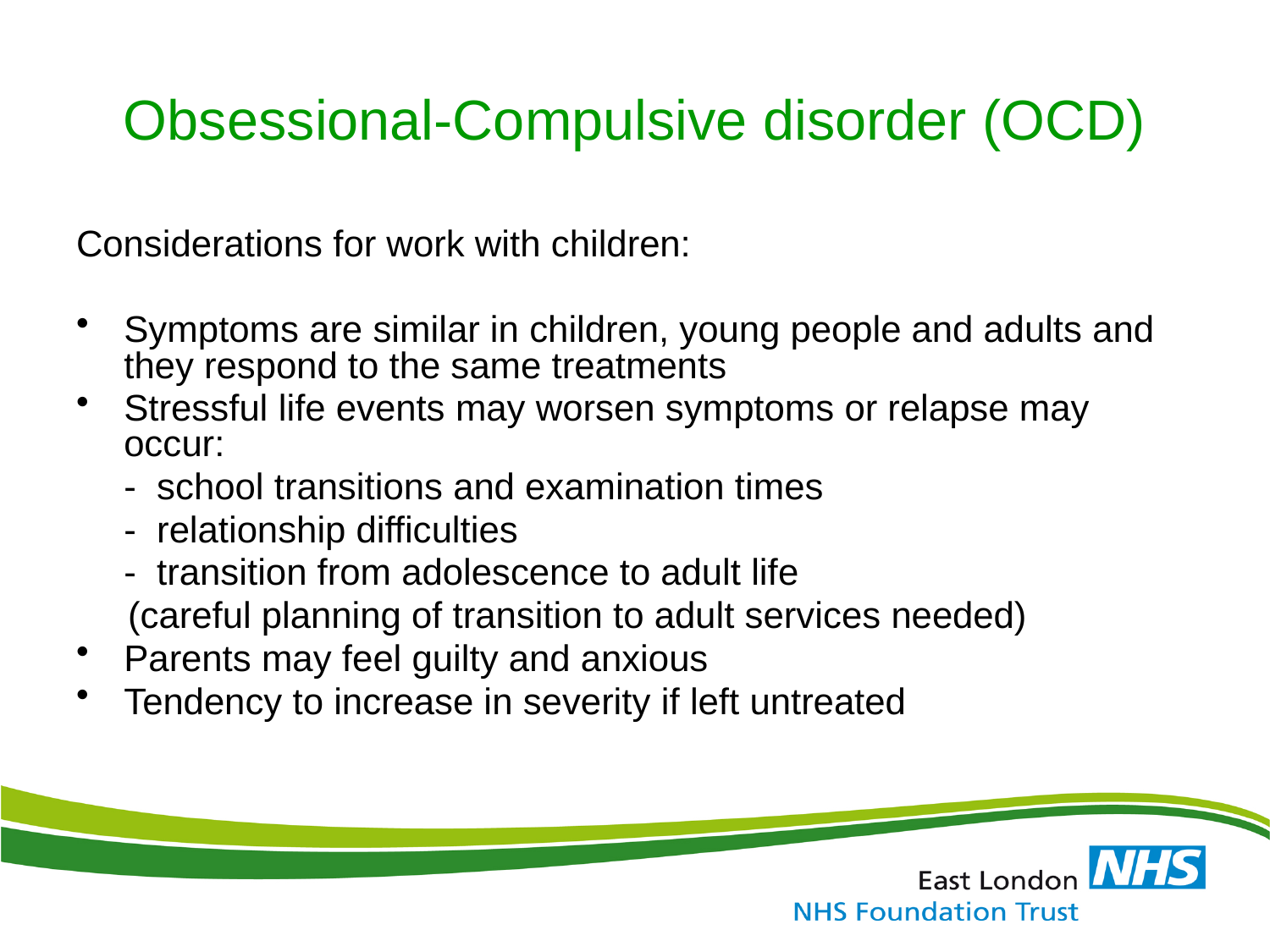

# Obsessional-Compulsive disorder (OCD)
Considerations for work with children:

Symptoms are similar in children, young people and adults and they respond to the same treatments
Stressful life events may worsen symptoms or relapse may occur:
	-  school transitions and examination times
	-  relationship difficulties
	-  transition from adolescence to adult life
     (careful planning of transition to adult services needed)
Parents may feel guilty and anxious
Tendency to increase in severity if left untreated